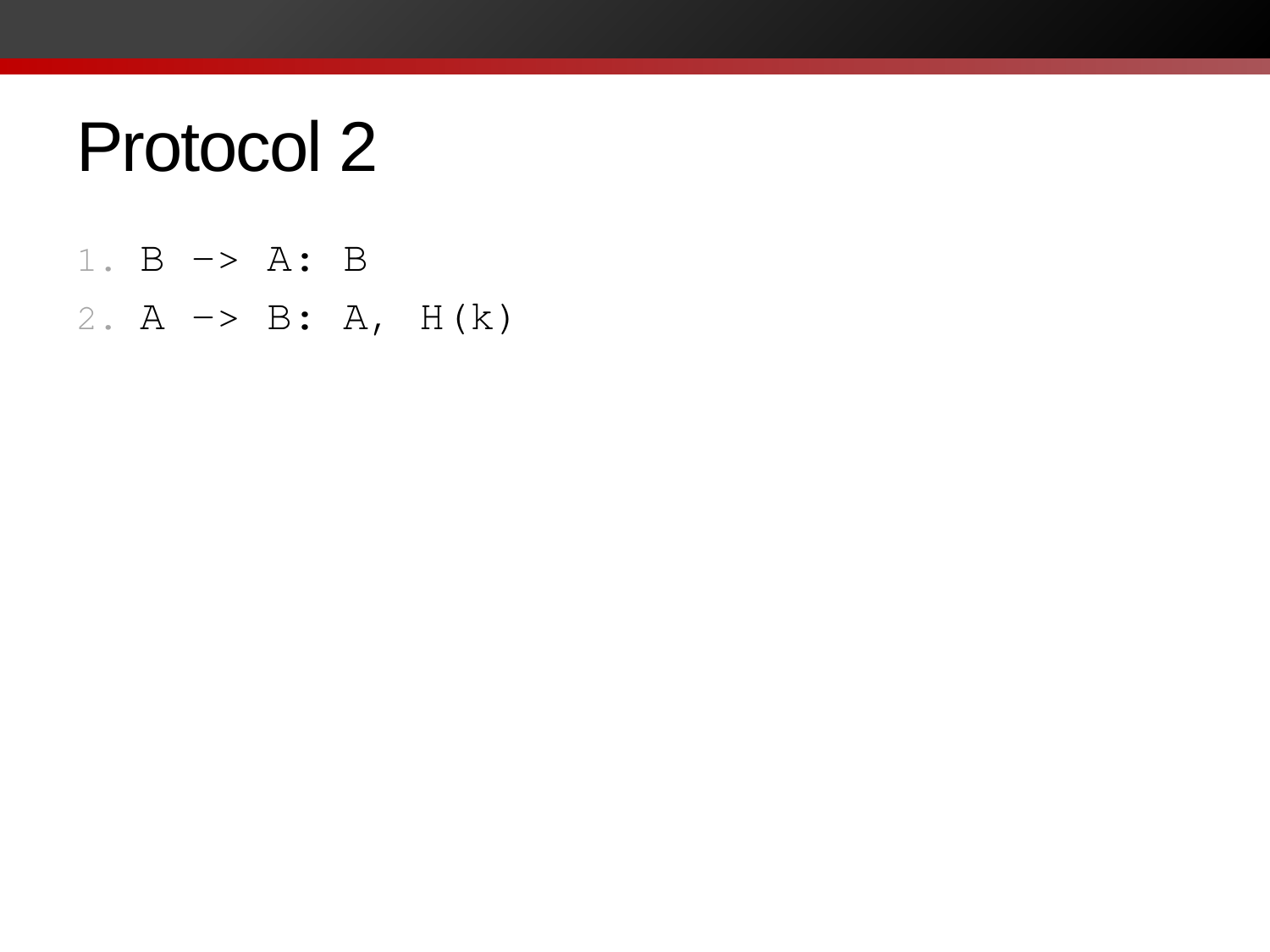

# Protocol 2
B -> A: B
A -> B: A, H(k)